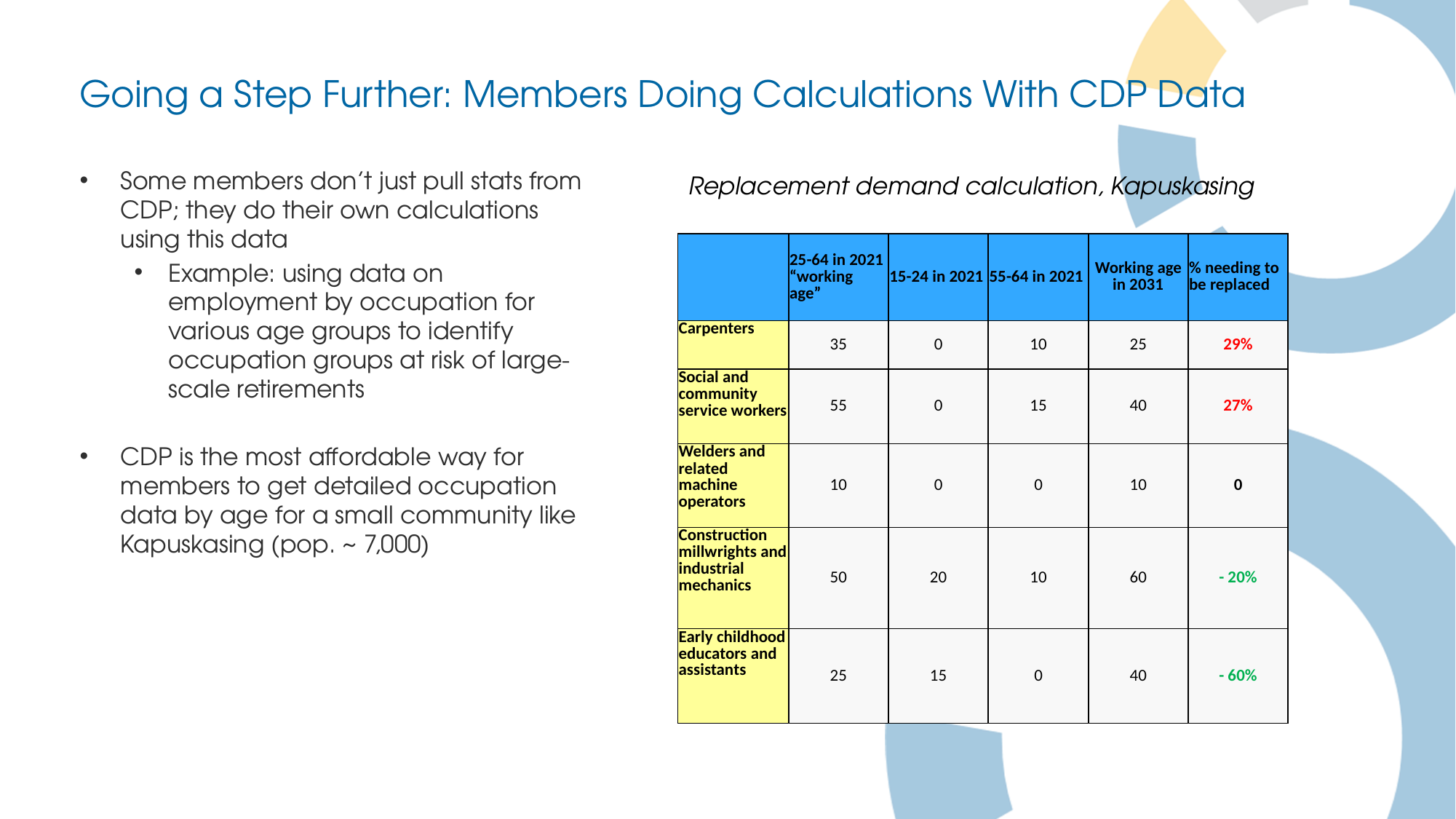

# Going a Step Further: Members Doing Calculations With CDP Data
Some members don’t just pull stats from CDP; they do their own calculations using this data
Example: using data on employment by occupation for various age groups to identify occupation groups at risk of large-scale retirements

CDP is the most affordable way for members to get detailed occupation data by age for a small community like Kapuskasing (pop. ~ 7,000)
Replacement demand calculation, Kapuskasing
|  | 25-64 in 2021 “working age” | 15-24 in 2021 | 55-64 in 2021 | Working age in 2031 | % needing to be replaced |
| --- | --- | --- | --- | --- | --- |
| Carpenters | 35 | 0 | 10 | 25 | 29% |
| Social and community service workers | 55 | 0 | 15 | 40 | 27% |
| Welders and related machine operators | 10 | 0 | 0 | 10 | 0 |
| Construction millwrights and industrial mechanics | 50 | 20 | 10 | 60 | - 20% |
| Early childhood educators and assistants | 25 | 15 | 0 | 40 | - 60% |